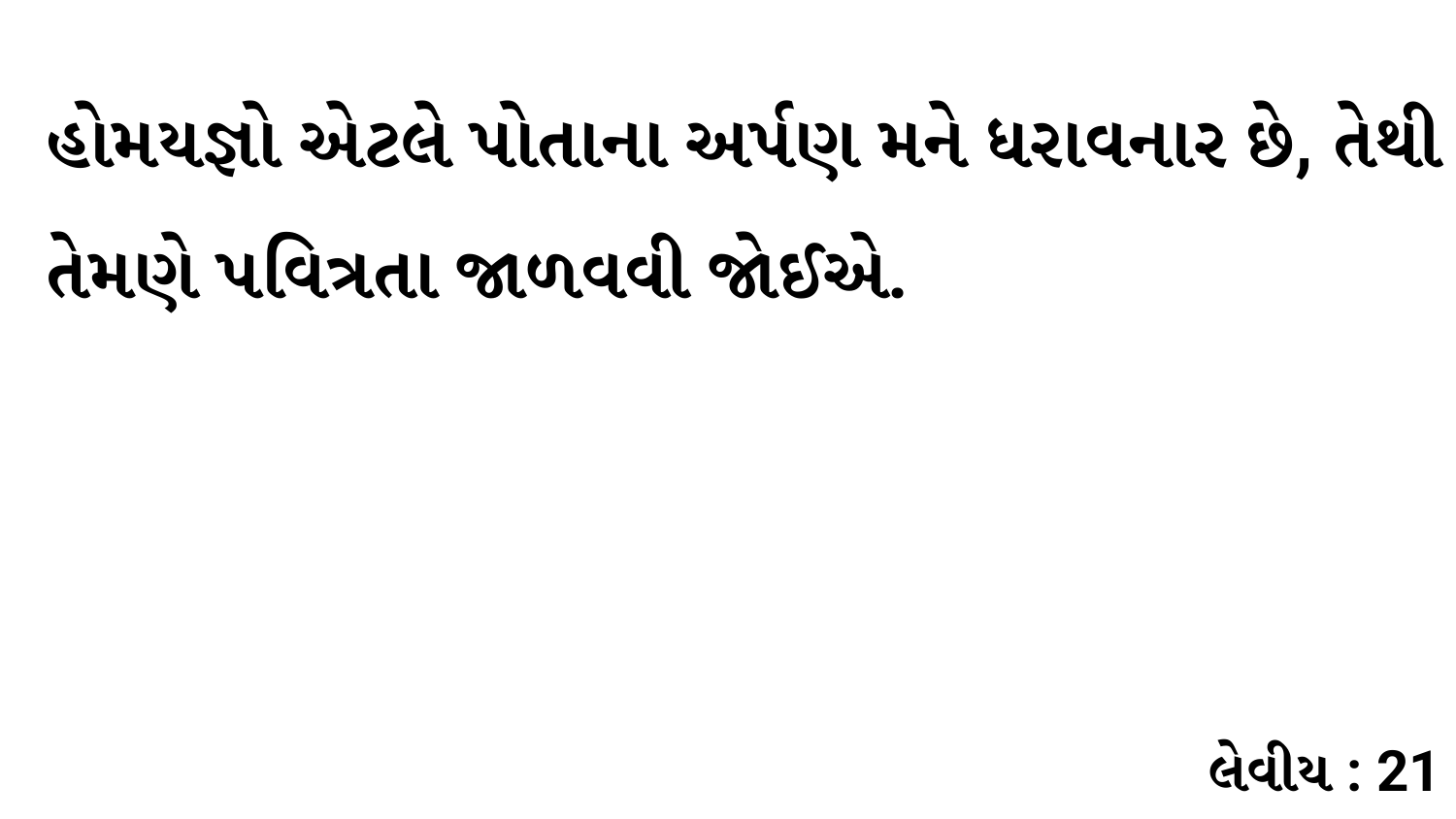

હોમયજ્ઞો એટલે પોતાના અર્પણ મને ધરાવનાર છે, તેથી તેમણે પવિત્રતા જાળવવી જોઈએ.
લેવીય : 21